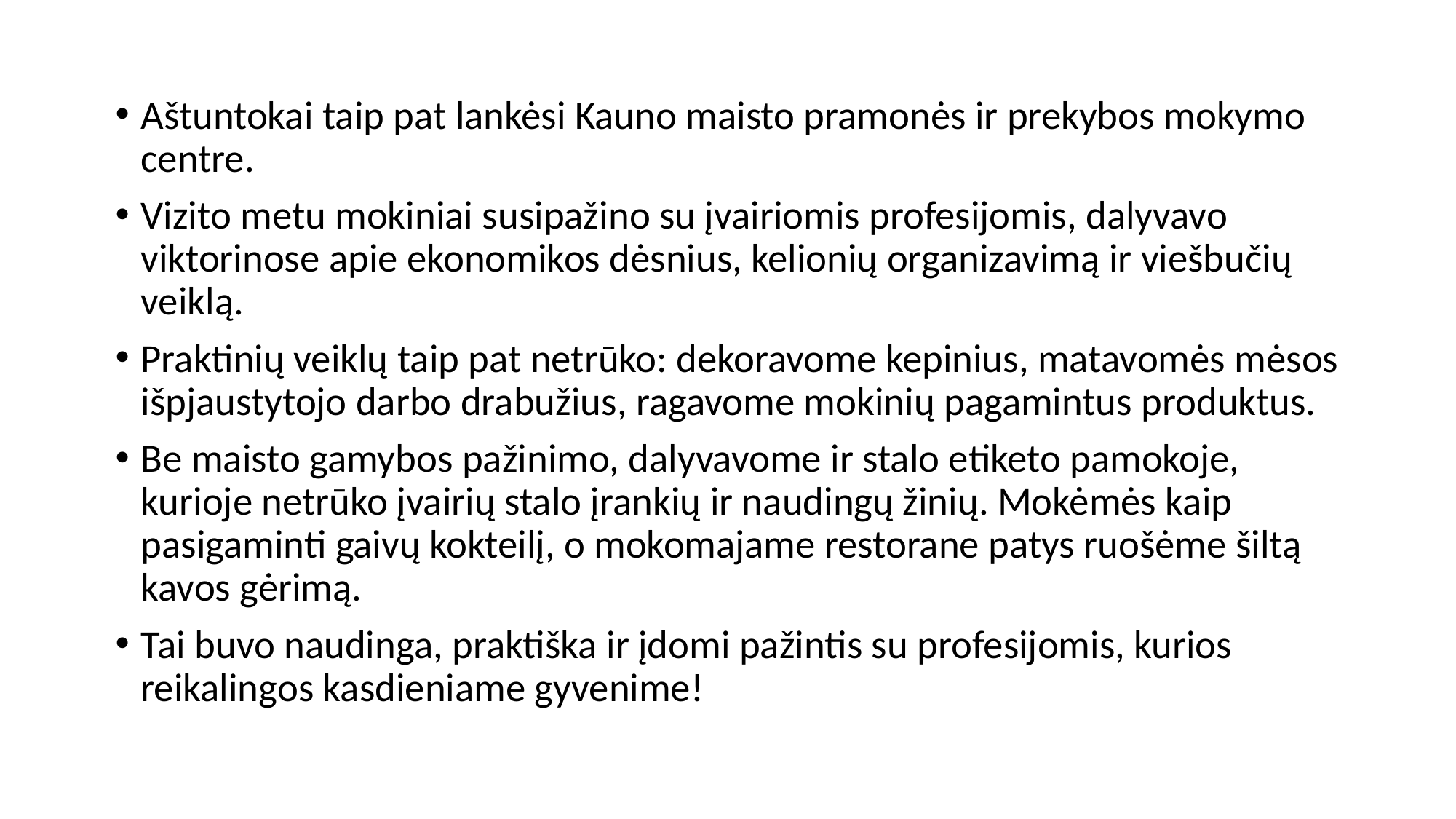

Aštuntokai taip pat lankėsi Kauno maisto pramonės ir prekybos mokymo centre.
Vizito metu mokiniai susipažino su įvairiomis profesijomis, dalyvavo viktorinose apie ekonomikos dėsnius, kelionių organizavimą ir viešbučių veiklą.
Praktinių veiklų taip pat netrūko: dekoravome kepinius, matavomės mėsos išpjaustytojo darbo drabužius, ragavome mokinių pagamintus produktus.
Be maisto gamybos pažinimo, dalyvavome ir stalo etiketo pamokoje, kurioje netrūko įvairių stalo įrankių ir naudingų žinių. Mokėmės kaip pasigaminti gaivų kokteilį, o mokomajame restorane patys ruošėme šiltą kavos gėrimą.
Tai buvo naudinga, praktiška ir įdomi pažintis su profesijomis, kurios reikalingos kasdieniame gyvenime!